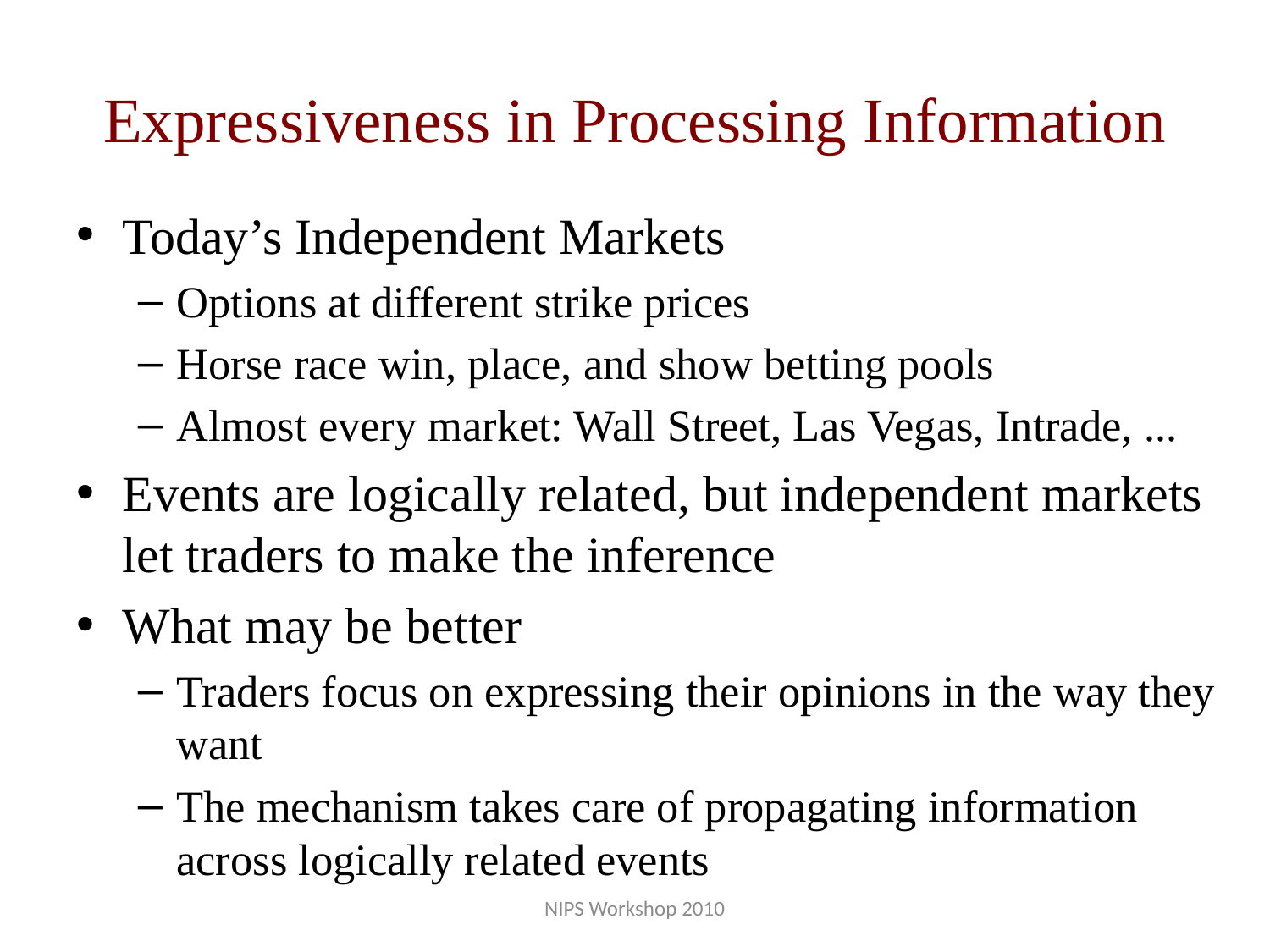

# Expressiveness in Processing Information
Today’s Independent Markets
Options at different strike prices
Horse race win, place, and show betting pools
Almost every market: Wall Street, Las Vegas, Intrade, ...
Events are logically related, but independent markets let traders to make the inference
What may be better
Traders focus on expressing their opinions in the way they want
The mechanism takes care of propagating information across logically related events
NIPS Workshop 2010